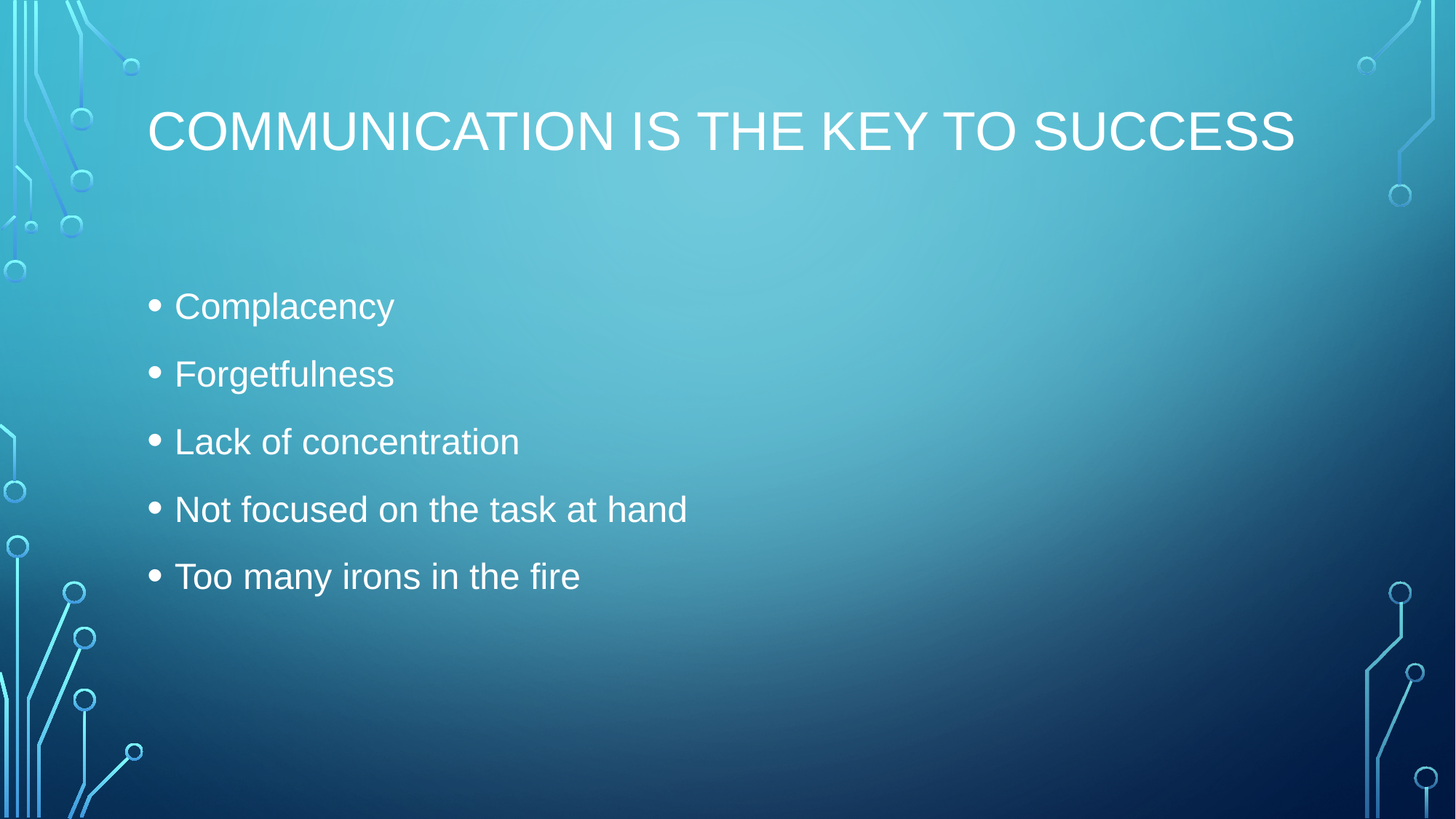

# Communication is the key to success
Complacency
Forgetfulness
Lack of concentration
Not focused on the task at hand
Too many irons in the fire